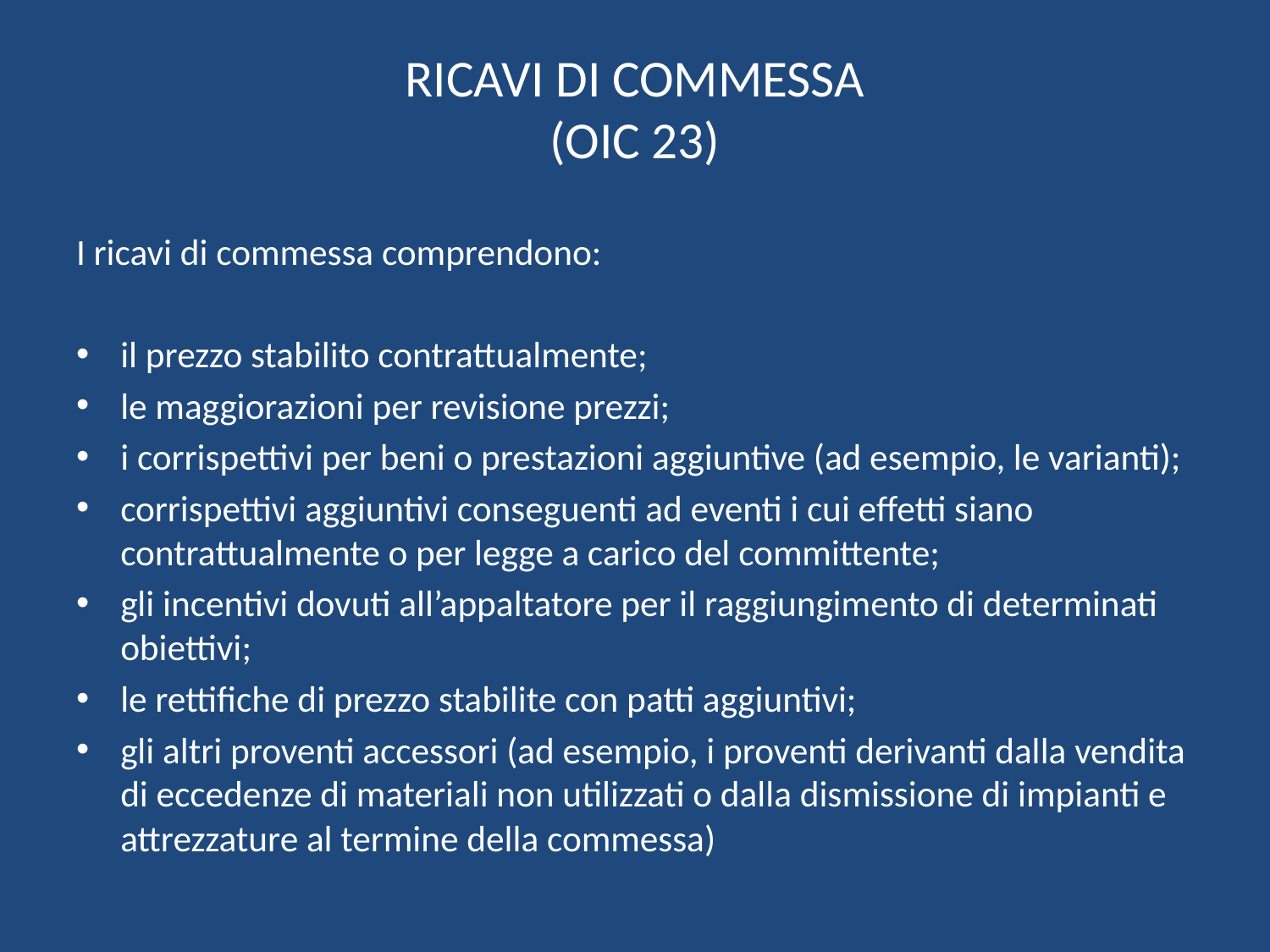

# RICAVI DI COMMESSA (OIC 23)
I ricavi di commessa comprendono:

il prezzo stabilito contrattualmente;
le maggiorazioni per revisione prezzi;
i corrispettivi per beni o prestazioni aggiuntive (ad esempio, le varianti);
corrispettivi aggiuntivi conseguenti ad eventi i cui effetti siano contrattualmente o per legge a carico del committente;
gli incentivi dovuti all’appaltatore per il raggiungimento di determinati obiettivi;
le rettifiche di prezzo stabilite con patti aggiuntivi;
gli altri proventi accessori (ad esempio, i proventi derivanti dalla vendita di eccedenze di materiali non utilizzati o dalla dismissione di impianti e attrezzature al termine della commessa)